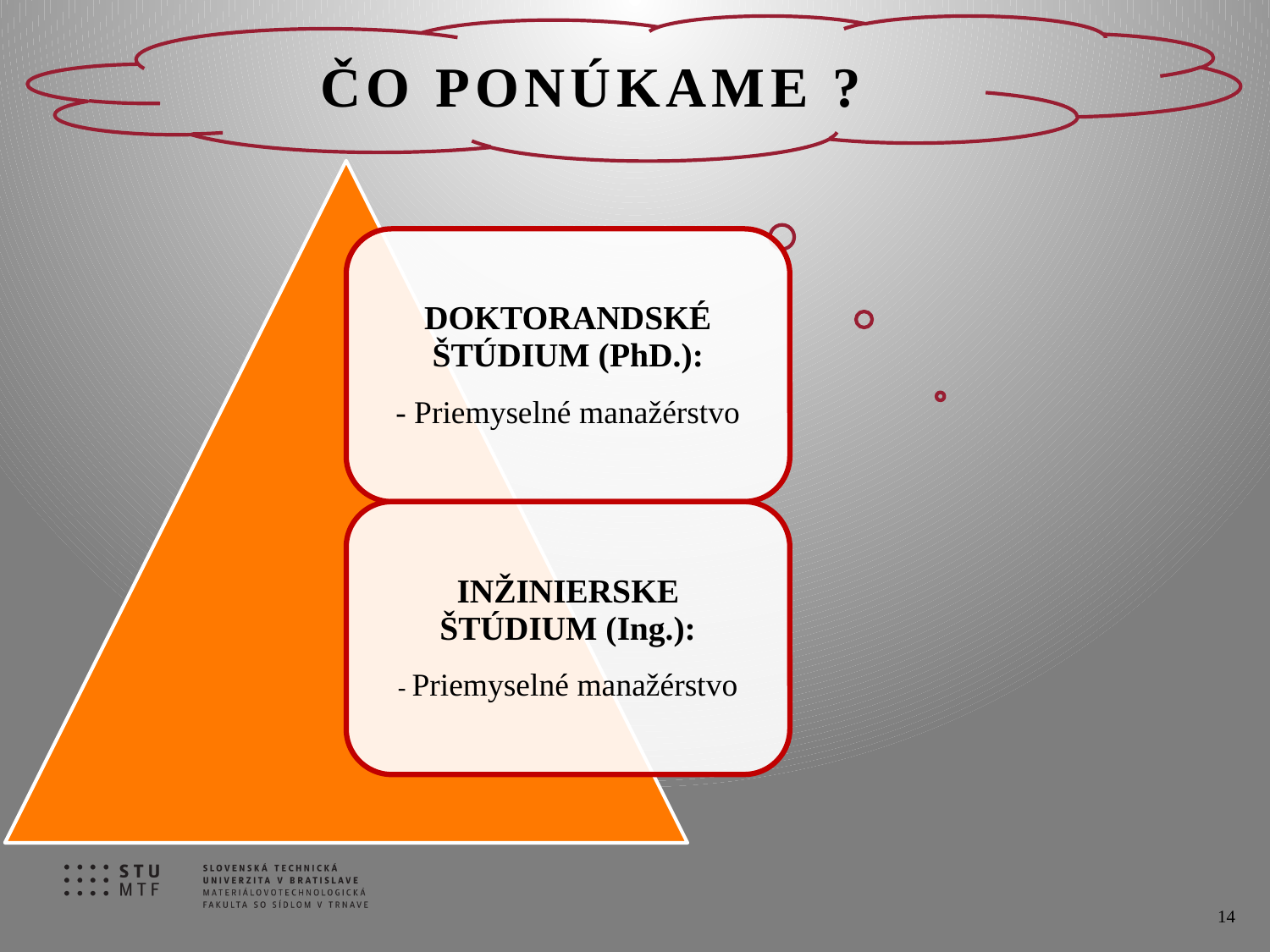

ČO PONÚKAME ?
DOKTORANDSKÉ ŠTÚDIUM (PhD.):
- Priemyselné manažérstvo
INŽINIERSKE ŠTÚDIUM (Ing.):
- Priemyselné manažérstvo
14